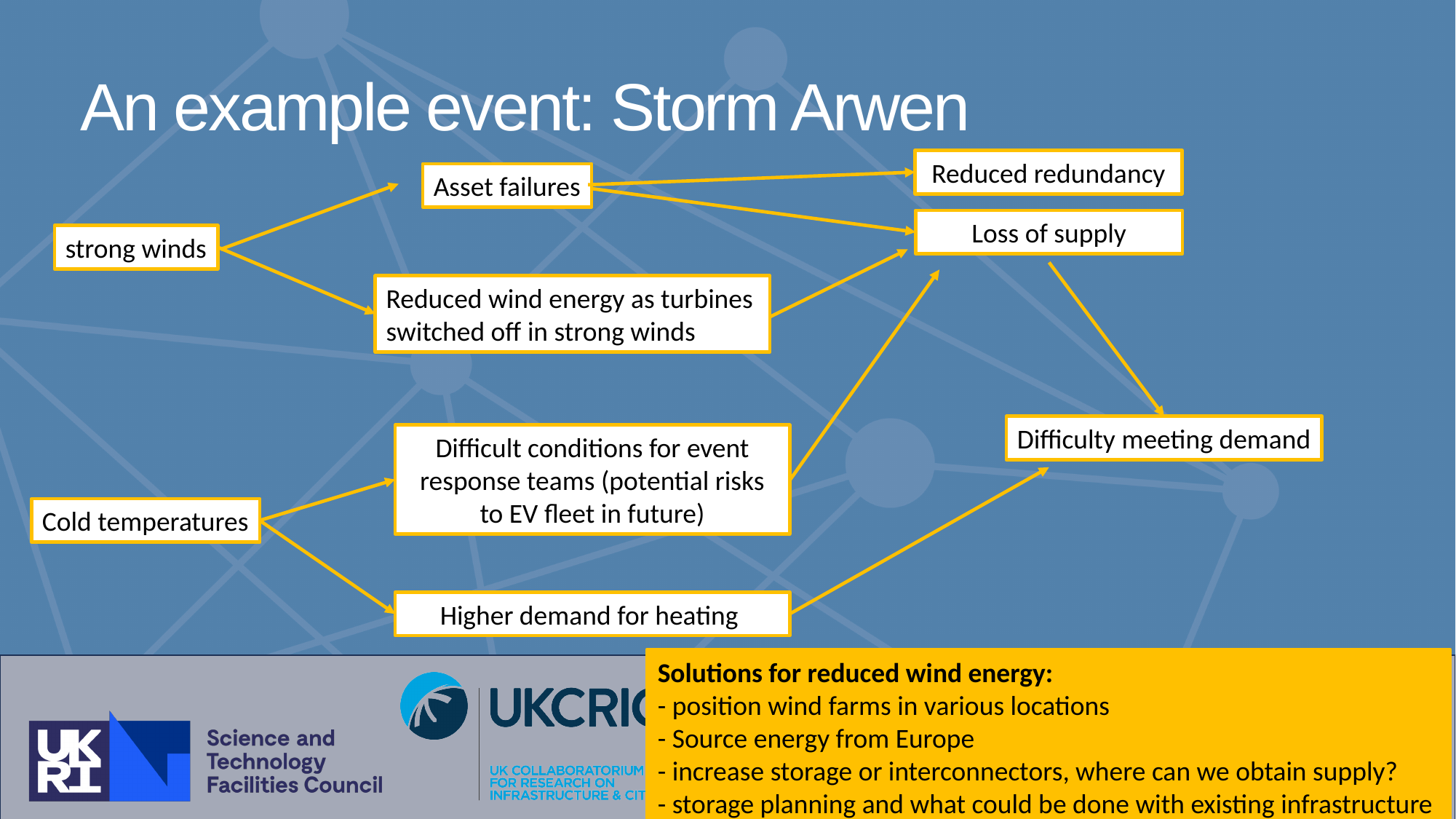

An example event: Storm Arwen
Reduced redundancy
Asset failures
Loss of supply
strong winds
Reduced wind energy as turbines switched off in strong winds
Difficulty meeting demand
Difficult conditions for event response teams (potential risks to EV fleet in future)
Cold temperatures
Higher demand for heating
Solutions for reduced wind energy:
- position wind farms in various locations
- Source energy from Europe
- increase storage or interconnectors, where can we obtain supply?
- storage planning and what could be done with existing infrastructure
Solutions:
- position wind farms more distributed locations
- Source energy from Europe